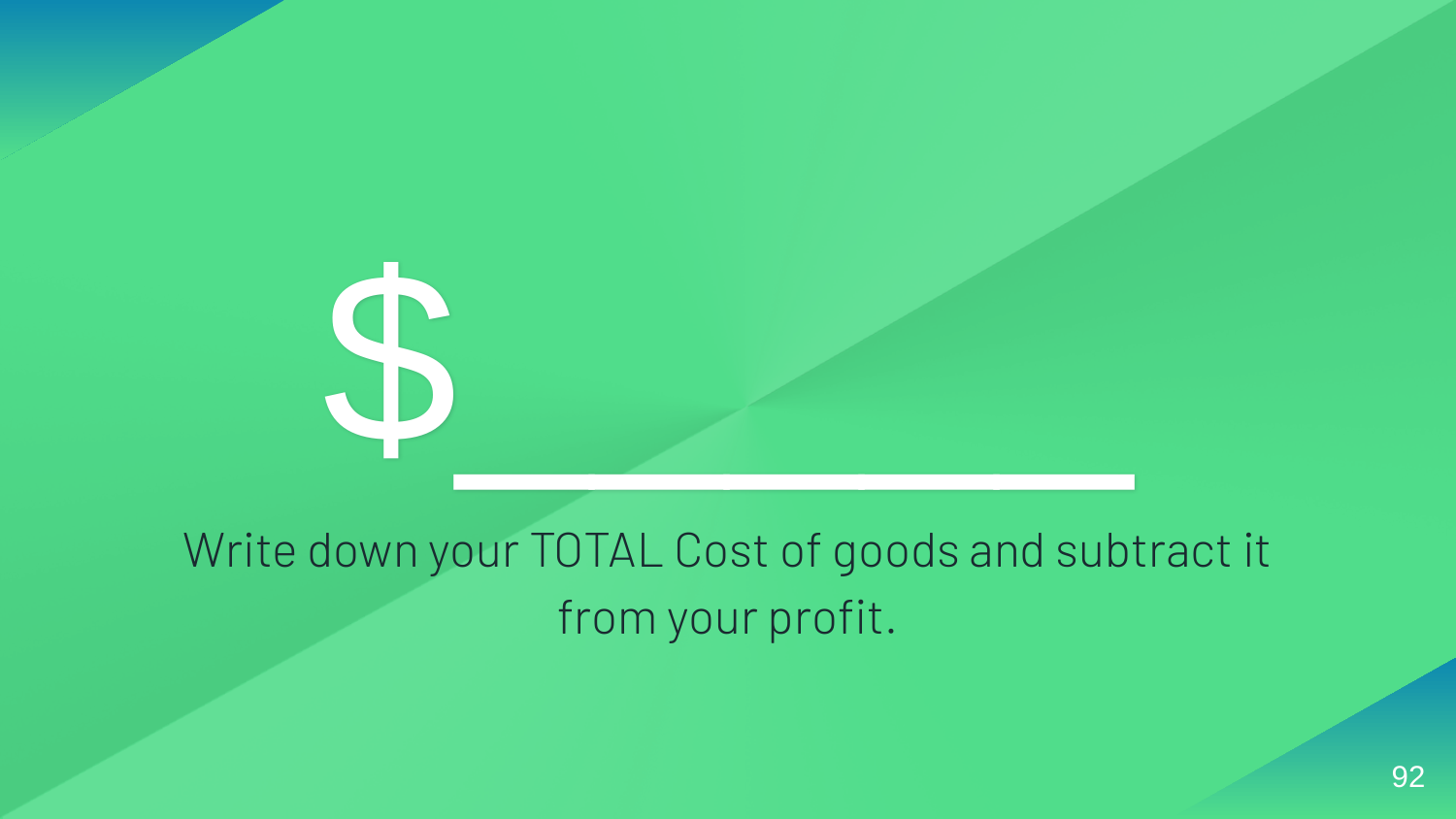

$_____
Write down your TOTAL Cost of goods and subtract it from your profit.
92